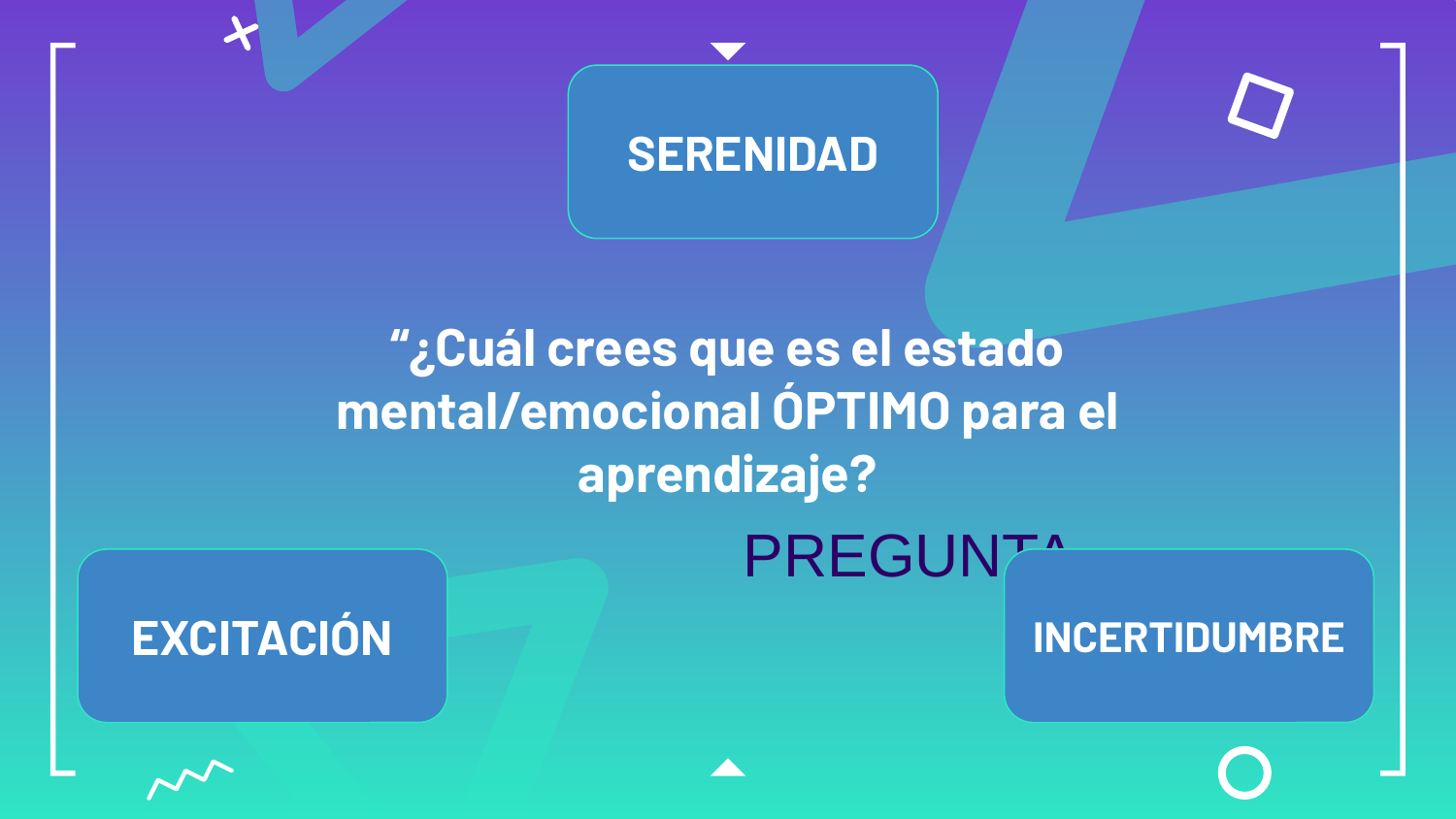

SERENIDAD
“¿Cuál crees que es el estado mental/emocional ÓPTIMO para el aprendizaje?
# PREGUNTA
EXCITACIÓN
INCERTIDUMBRE